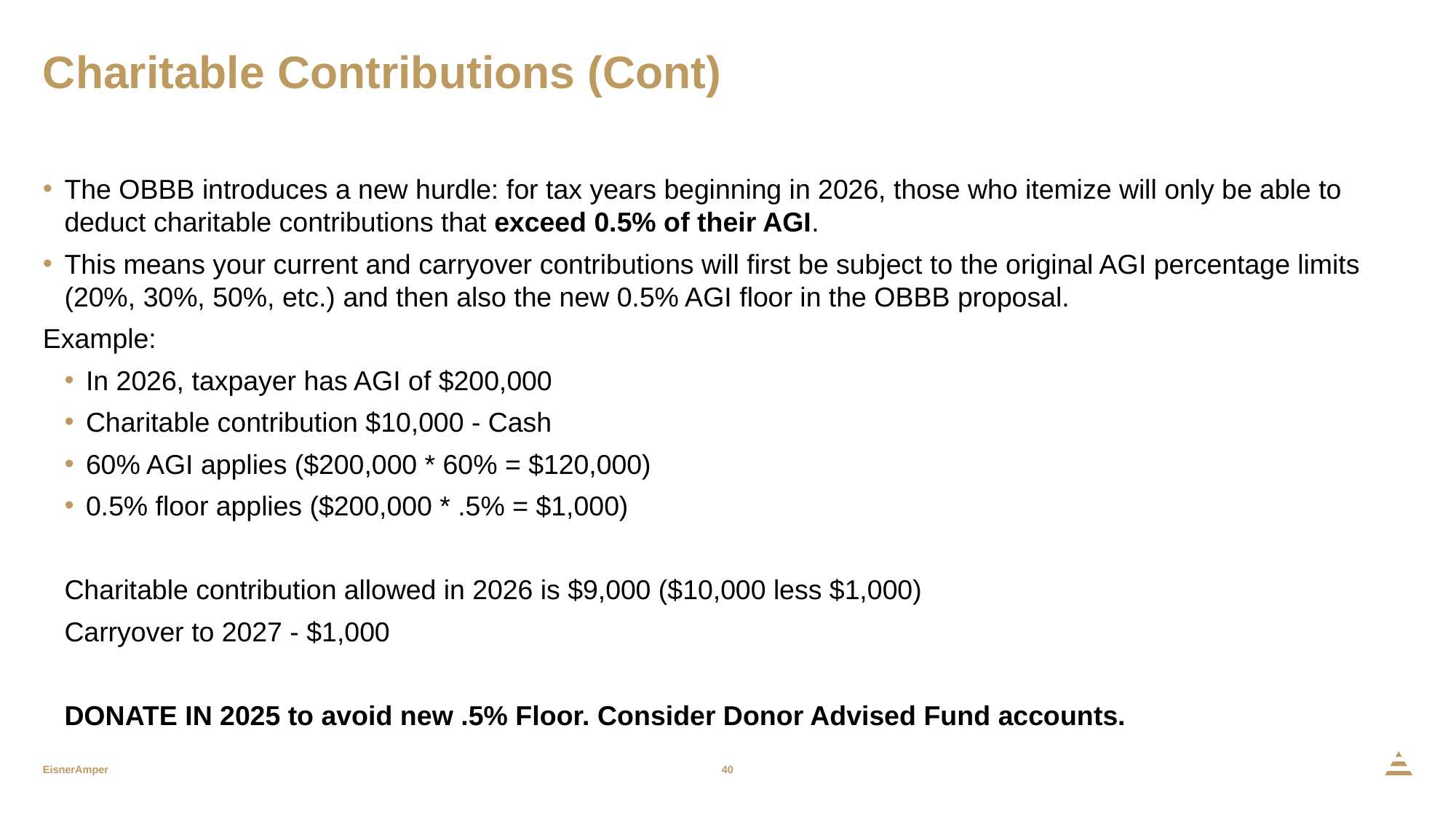

# Charitable Contributions (Cont)
The OBBB introduces a new hurdle: for tax years beginning in 2026, those who itemize will only be able to deduct charitable contributions that exceed 0.5% of their AGI.
This means your current and carryover contributions will first be subject to the original AGI percentage limits (20%, 30%, 50%, etc.) and then also the new 0.5% AGI floor in the OBBB proposal.
Example:
In 2026, taxpayer has AGI of $200,000
Charitable contribution $10,000 - Cash
60% AGI applies ($200,000 * 60% = $120,000)
0.5% floor applies ($200,000 * .5% = $1,000)

Charitable contribution allowed in 2026 is $9,000 ($10,000 less $1,000)
Carryover to 2027 - $1,000

DONATE IN 2025 to avoid new .5% Floor. Consider Donor Advised Fund accounts.
40